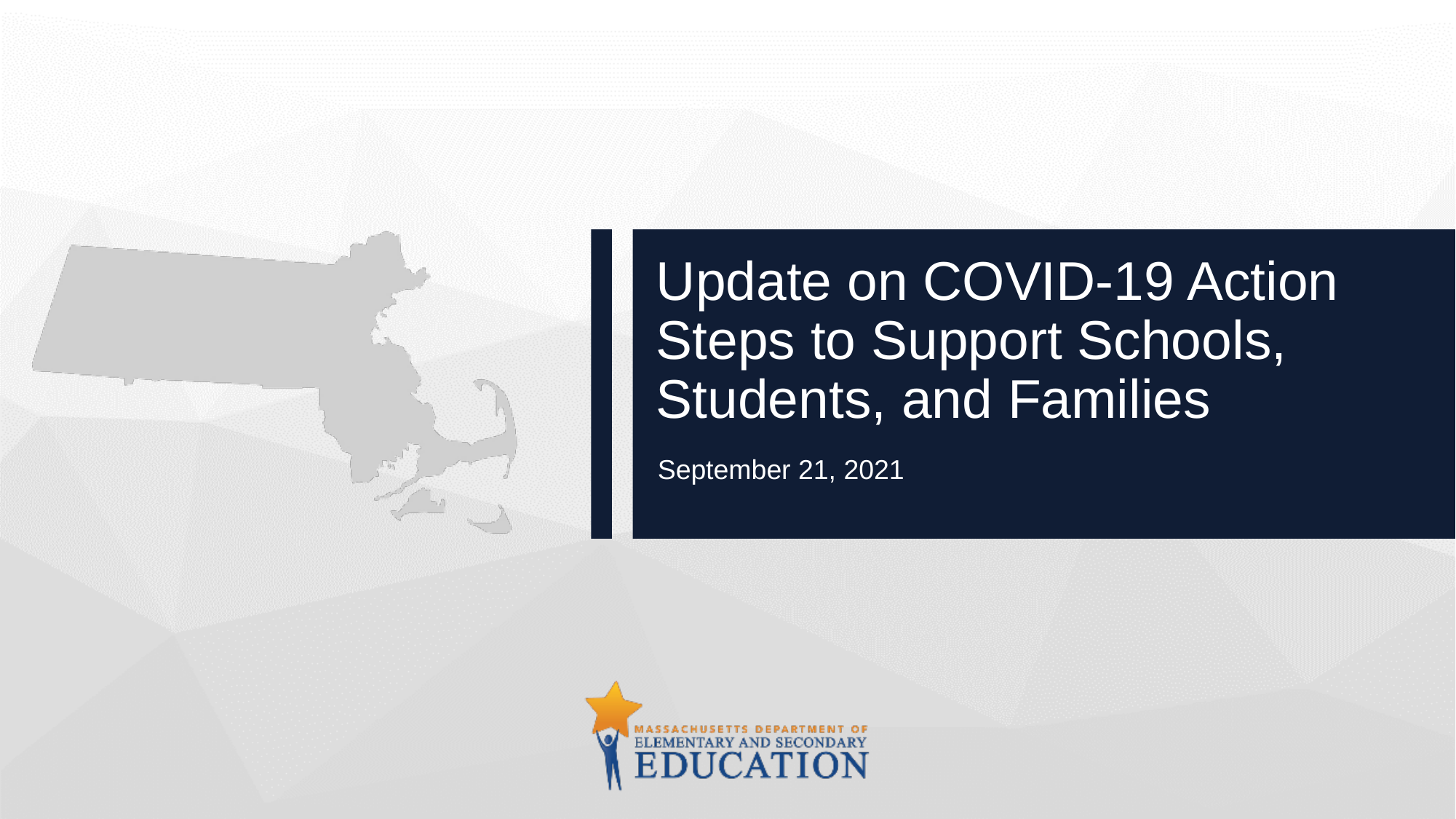

# Update on COVID-19 Action Steps to Support Schools, Students, and Families
September 21, 2021